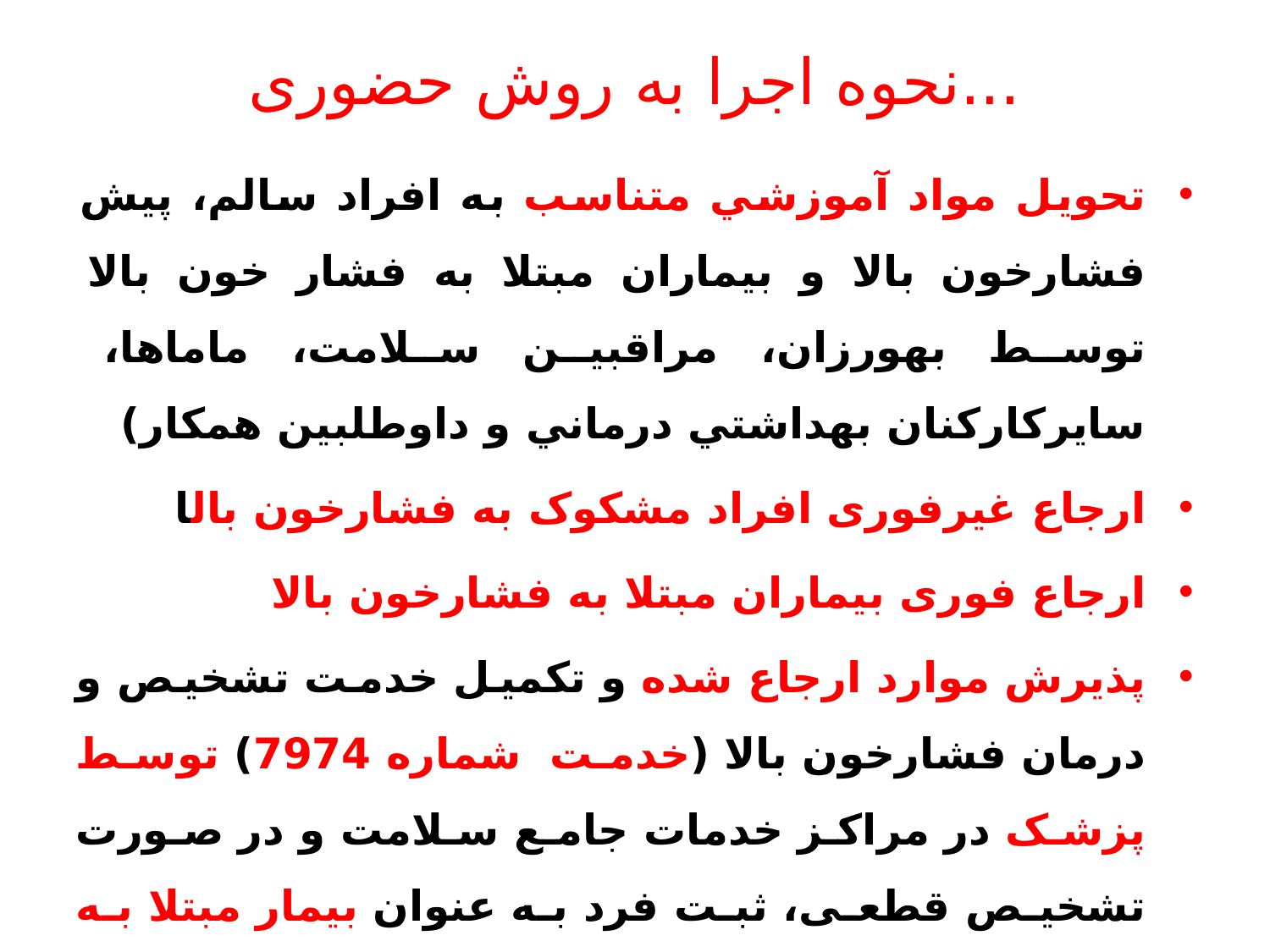

# ...نحوه اجرا به روش حضوری
تحویل مواد آموزشي متناسب به افراد سالم، پیش فشارخون بالا و بيماران مبتلا به فشار خون بالا توسط بهورزان، مراقبین سلامت، ماماها، سایركاركنان بهداشتي درماني و داوطلبین همکار)
ارجاع غیرفوری افراد مشکوک به فشارخون بالا
ارجاع فوری بیماران مبتلا به فشارخون بالا
پذیرش موارد ارجاع شده و تکمیل خدمت تشخیص و درمان فشارخون بالا (خدمت شماره 7974) توسط پزشک در مراکز خدمات جامع سلامت و در صورت تشخیص قطعی، ثبت فرد به عنوان بیمار مبتلا به فشارخون بالا توسط پزشک در سامانه سیب
ارجاع موارد نیازمند خدمات تخصصی به سطح 2 طبق پروتکل اعلام شده